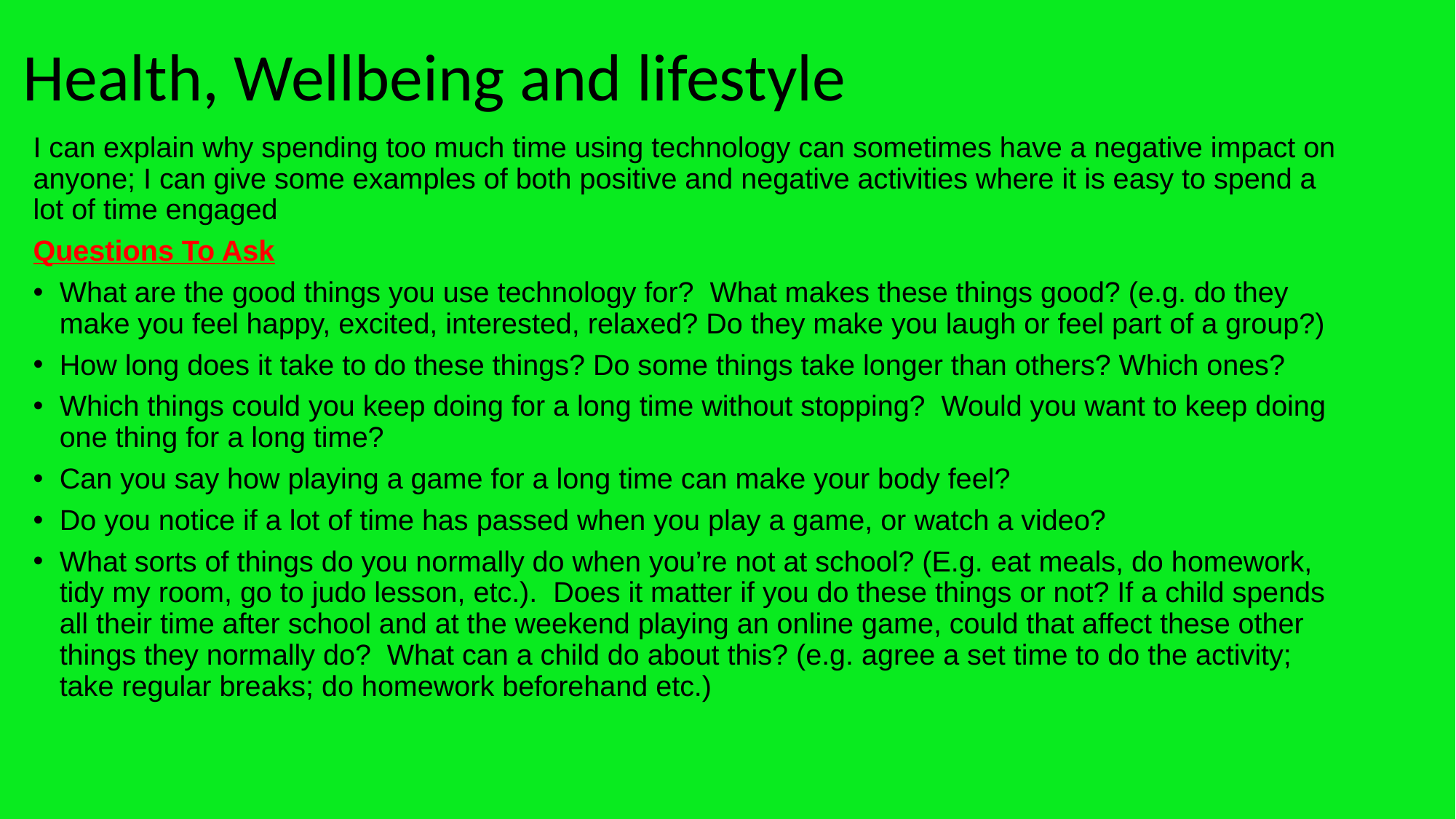

# Health, Wellbeing and lifestyle
I can explain why spending too much time using technology can sometimes have a negative impact on anyone; I can give some examples of both positive and negative activities where it is easy to spend a lot of time engaged
Questions To Ask
What are the good things you use technology for?  What makes these things good? (e.g. do they make you feel happy, excited, interested, relaxed? Do they make you laugh or feel part of a group?)
How long does it take to do these things? Do some things take longer than others? Which ones?
Which things could you keep doing for a long time without stopping?  Would you want to keep doing one thing for a long time?
Can you say how playing a game for a long time can make your body feel?
Do you notice if a lot of time has passed when you play a game, or watch a video?
What sorts of things do you normally do when you’re not at school? (E.g. eat meals, do homework, tidy my room, go to judo lesson, etc.).  Does it matter if you do these things or not? If a child spends all their time after school and at the weekend playing an online game, could that affect these other things they normally do?  What can a child do about this? (e.g. agree a set time to do the activity; take regular breaks; do homework beforehand etc.)